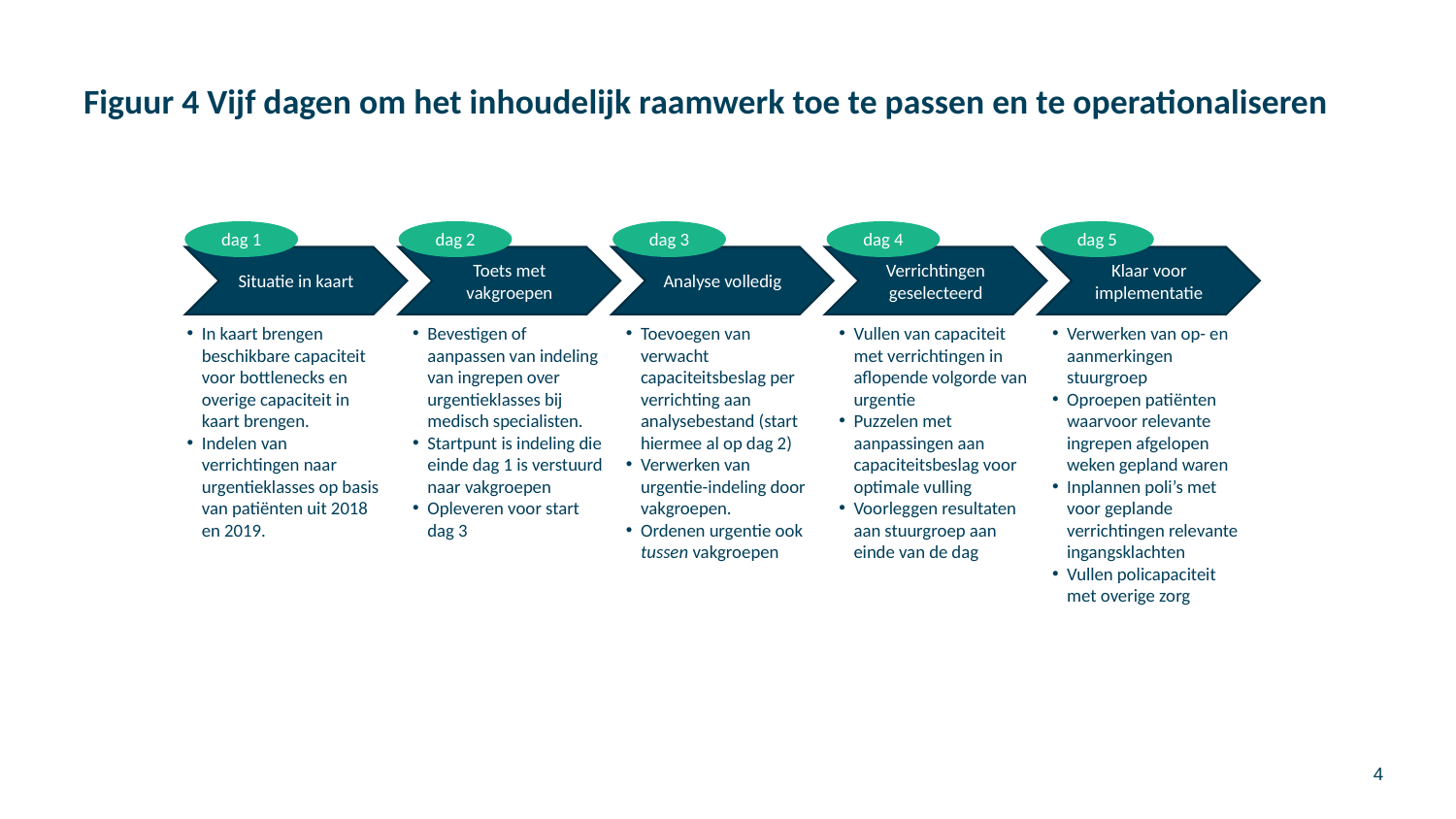

# Figuur 4 Vijf dagen om het inhoudelijk raamwerk toe te passen en te operationaliseren
dag 1
Situatie in kaart
In kaart brengen beschikbare capaciteit voor bottlenecks en overige capaciteit in kaart brengen.
Indelen van verrichtingen naar urgentieklasses op basis van patiënten uit 2018 en 2019.
dag 2
Toets met vakgroepen
Bevestigen of aanpassen van indeling van ingrepen over urgentieklasses bij medisch specialisten.
Startpunt is indeling die einde dag 1 is verstuurd naar vakgroepen
Opleveren voor start dag 3
dag 3
Analyse volledig
Toevoegen van verwacht capaciteitsbeslag per verrichting aan analysebestand (start hiermee al op dag 2)
Verwerken van urgentie-indeling door vakgroepen.
Ordenen urgentie ook tussen vakgroepen
dag 4
Verrichtingen geselecteerd
Vullen van capaciteit met verrichtingen in aflopende volgorde van urgentie
Puzzelen met aanpassingen aan capaciteitsbeslag voor optimale vulling
Voorleggen resultaten aan stuurgroep aan einde van de dag

dag 5
Klaar voor implementatie
Verwerken van op- en aanmerkingen stuurgroep
Oproepen patiënten waarvoor relevante ingrepen afgelopen weken gepland waren
Inplannen poli’s met voor geplande verrichtingen relevante ingangsklachten
Vullen policapaciteit met overige zorg
4